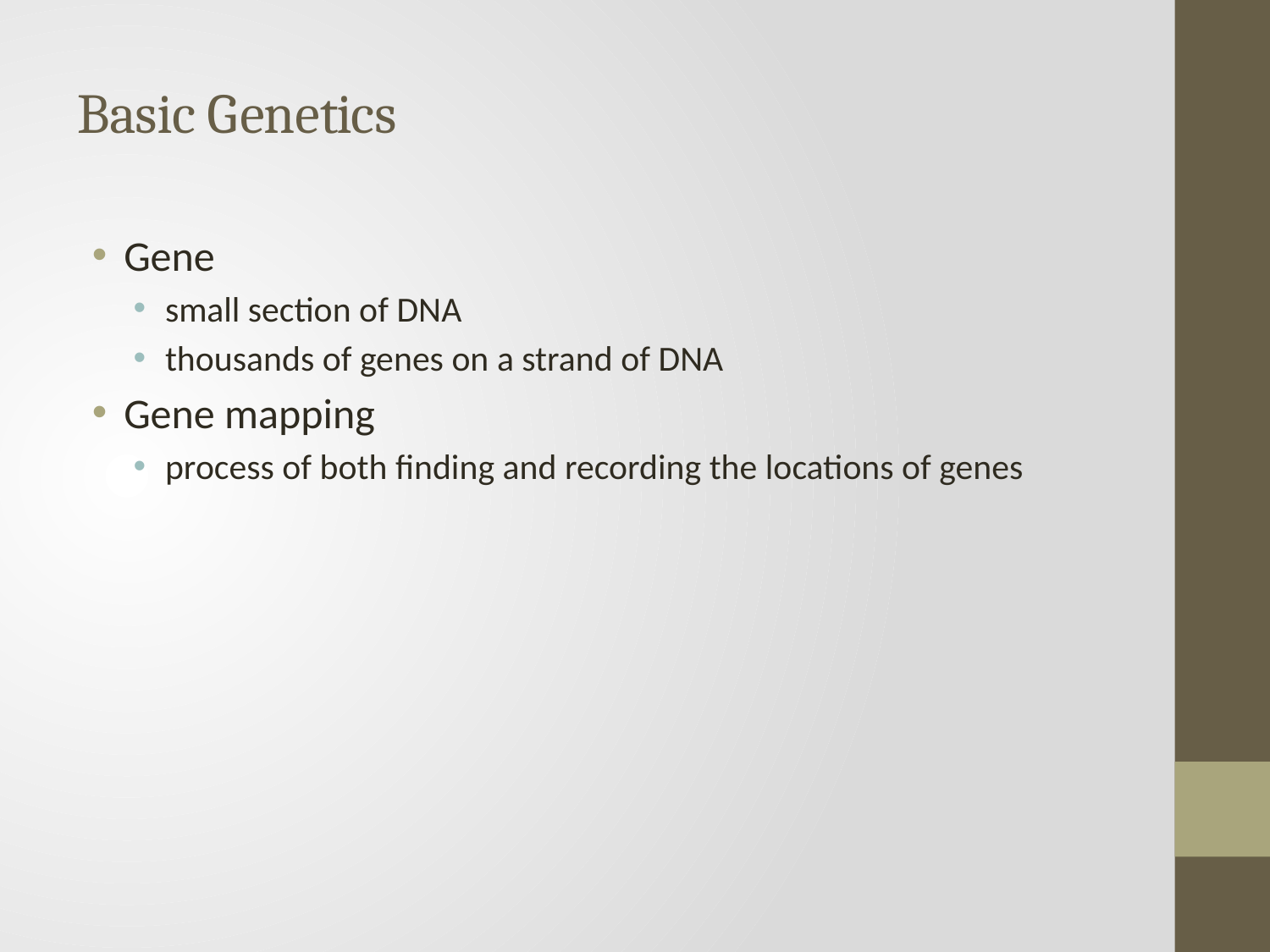

# Basic Genetics
Gene
small section of DNA
thousands of genes on a strand of DNA
Gene mapping
process of both finding and recording the locations of genes